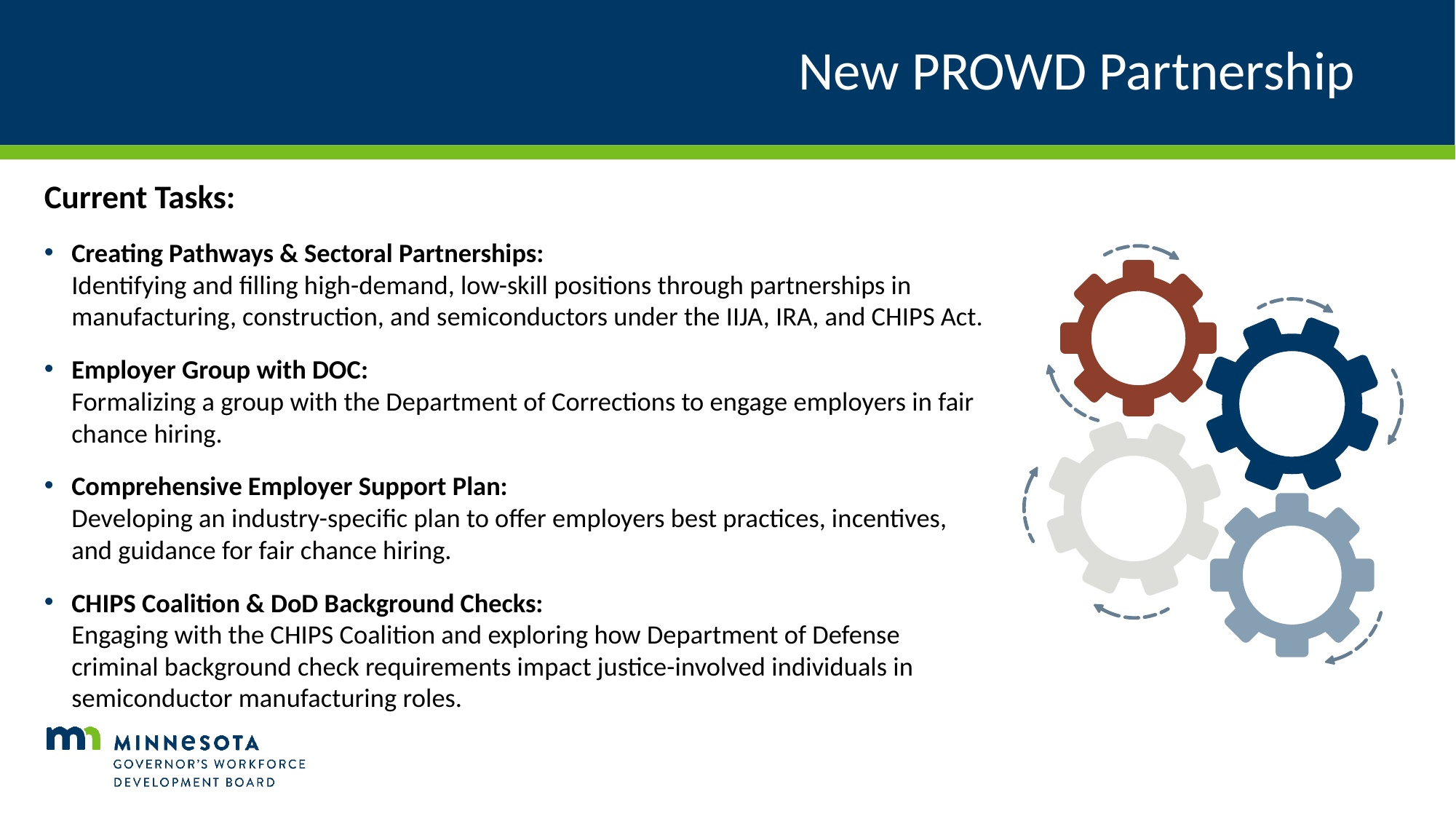

# New PROWD Partnership
Current Tasks:
Creating Pathways & Sectoral Partnerships:
Identifying and filling high-demand, low-skill positions through partnerships in manufacturing, construction, and semiconductors under the IIJA, IRA, and CHIPS Act.
Employer Group with DOC:
Formalizing a group with the Department of Corrections to engage employers in fair chance hiring.
Comprehensive Employer Support Plan:
Developing an industry-specific plan to offer employers best practices, incentives, and guidance for fair chance hiring.
CHIPS Coalition & DoD Background Checks:
Engaging with the CHIPS Coalition and exploring how Department of Defense criminal background check requirements impact justice-involved individuals in semiconductor manufacturing roles.